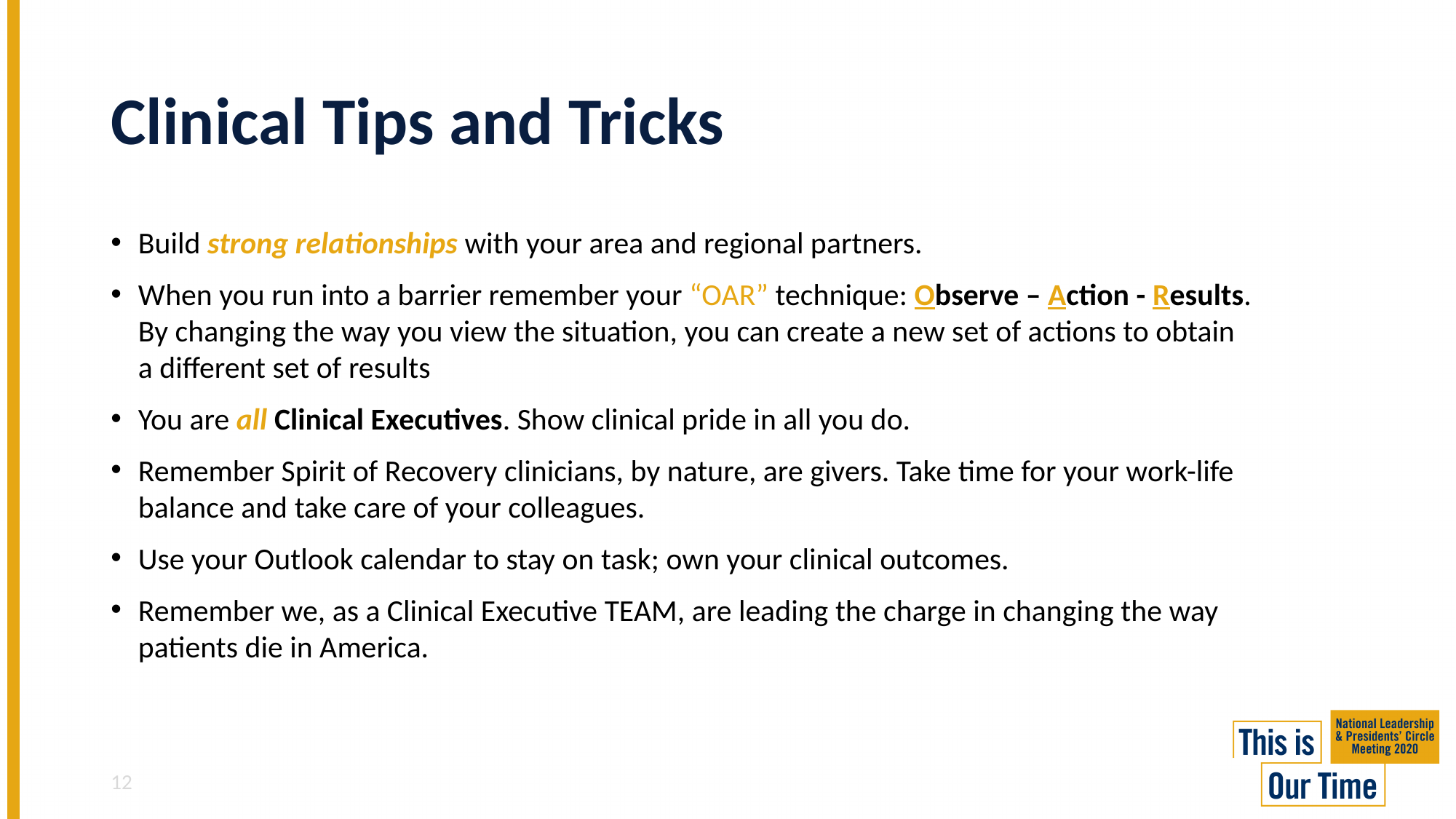

# Clinical Tips and Tricks
Build strong relationships with your area and regional partners.
When you run into a barrier remember your “OAR” technique: Observe – Action - Results. By changing the way you view the situation, you can create a new set of actions to obtain a different set of results
You are all Clinical Executives. Show clinical pride in all you do.
Remember Spirit of Recovery clinicians, by nature, are givers. Take time for your work-life balance and take care of your colleagues.
Use your Outlook calendar to stay on task; own your clinical outcomes.
Remember we, as a Clinical Executive TEAM, are leading the charge in changing the way patients die in America.
12